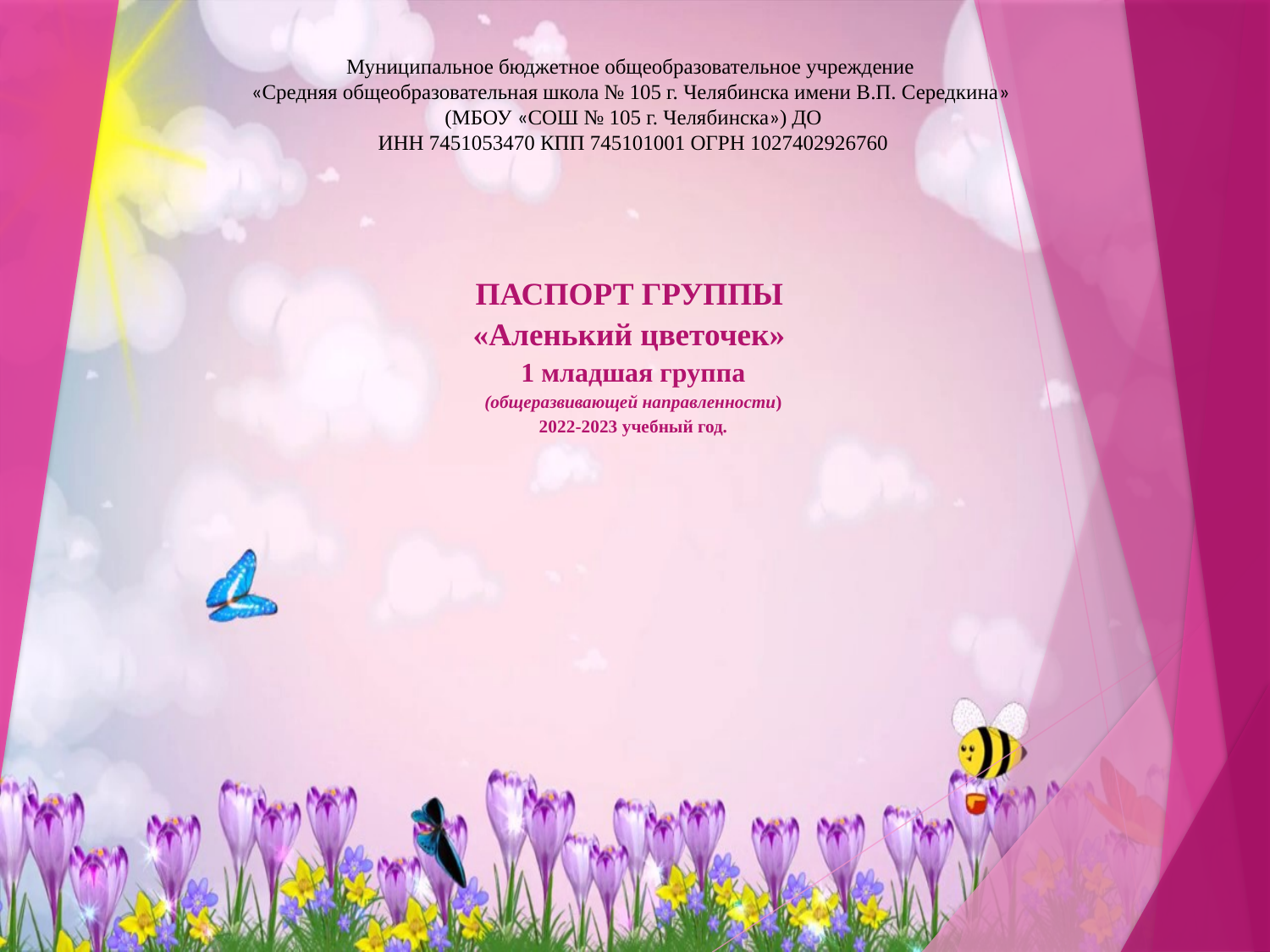

# Муниципальное бюджетное общеобразовательное учреждение
«Средняя общеобразовательная школа № 105 г. Челябинска имени В.П. Середкина»
(МБОУ «СОШ № 105 г. Челябинска») ДО
ИНН 7451053470 КПП 745101001 ОГРН 1027402926760
ПАСПОРТ ГРУППЫ
«Аленький цветочек»
1 младшая группа
(общеразвивающей направленности)
2022-2023 учебный год.